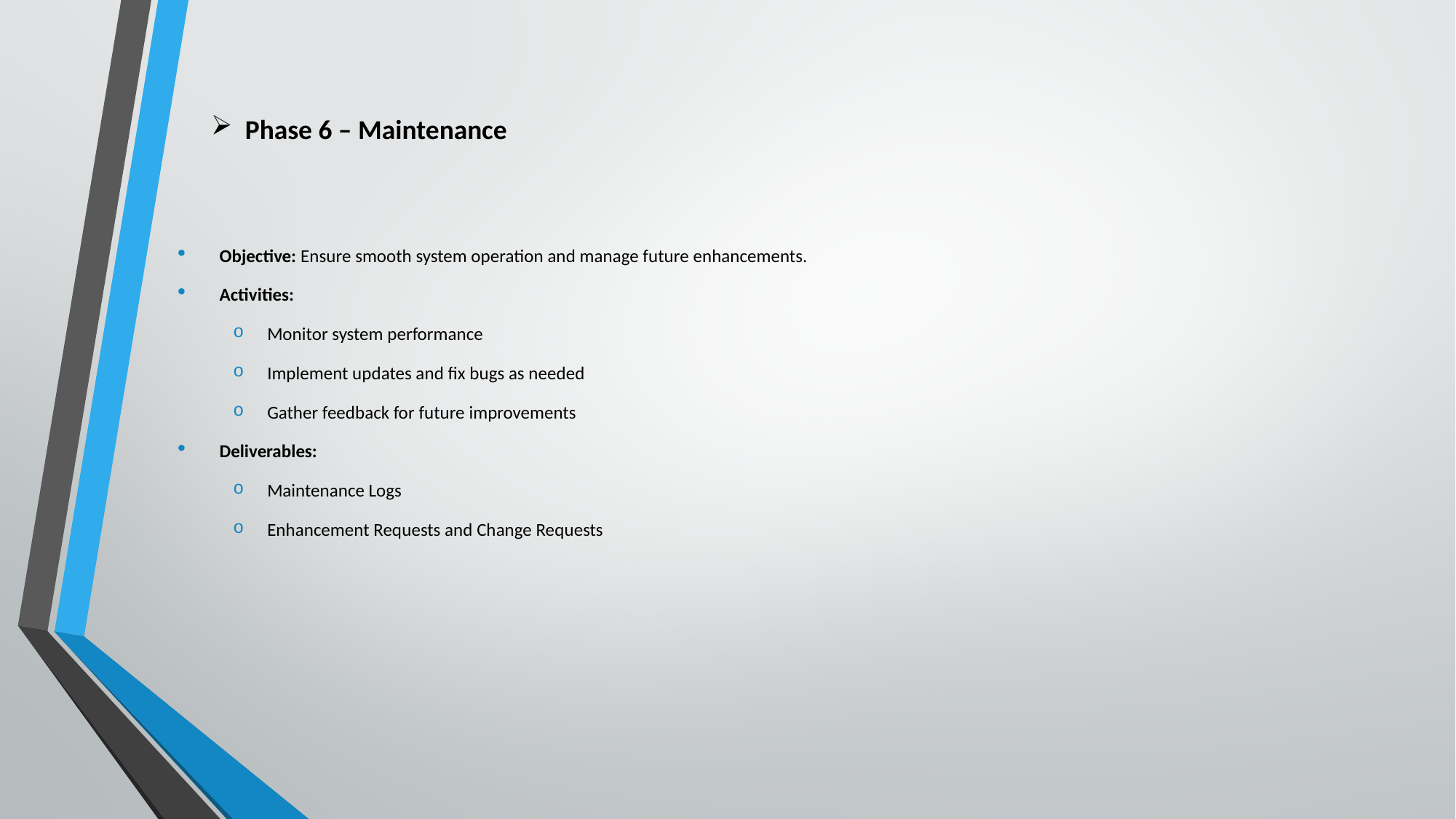

# Phase 6 – Maintenance
Objective: Ensure smooth system operation and manage future enhancements.
Activities:
Monitor system performance
Implement updates and fix bugs as needed
Gather feedback for future improvements
Deliverables:
Maintenance Logs
Enhancement Requests and Change Requests